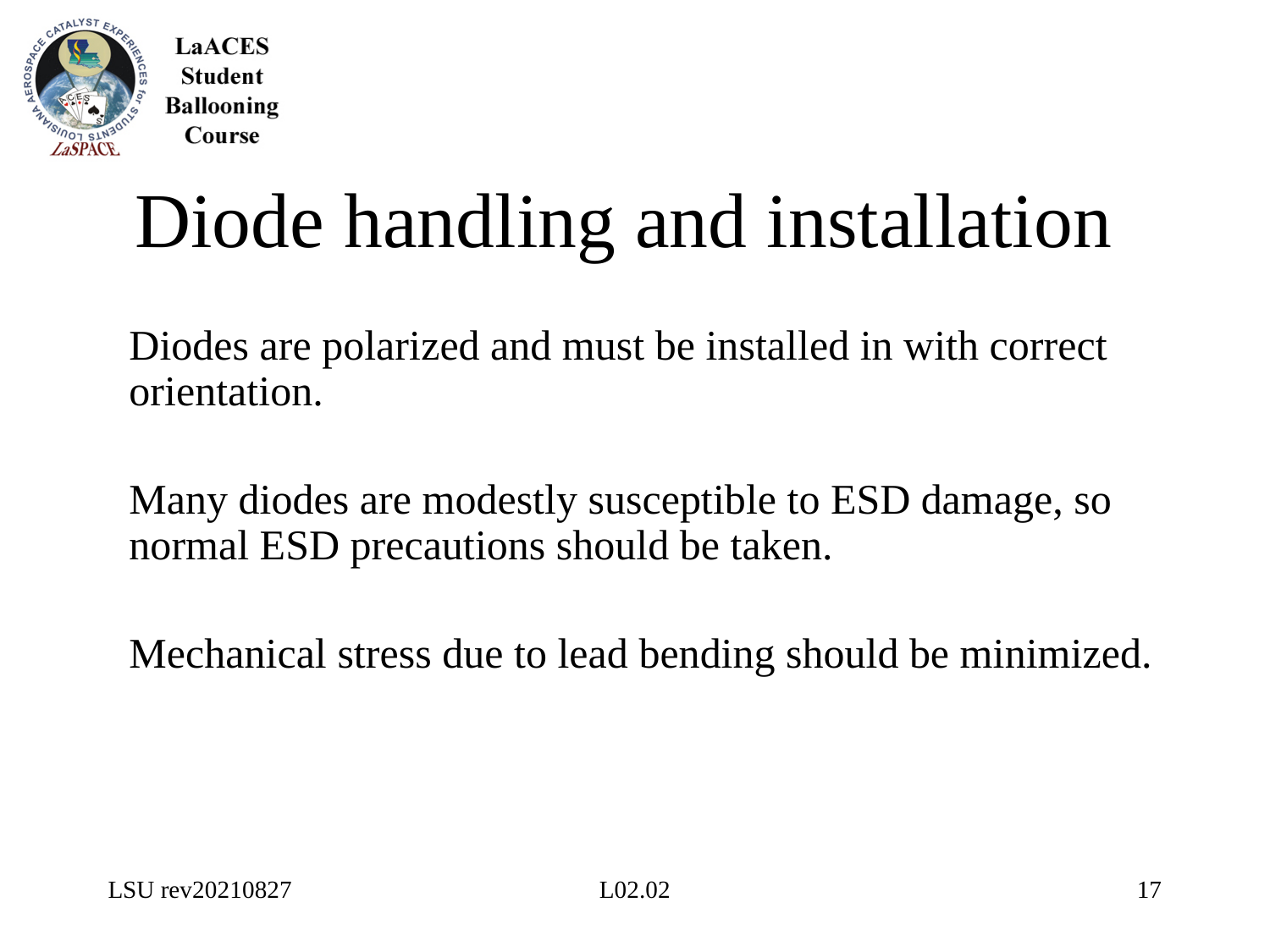

# Diode handling and installation
Diodes are polarized and must be installed in with correct orientation.

Many diodes are modestly susceptible to ESD damage, so normal ESD precautions should be taken.

Mechanical stress due to lead bending should be minimized.
LSU rev20210827
L02.02
17